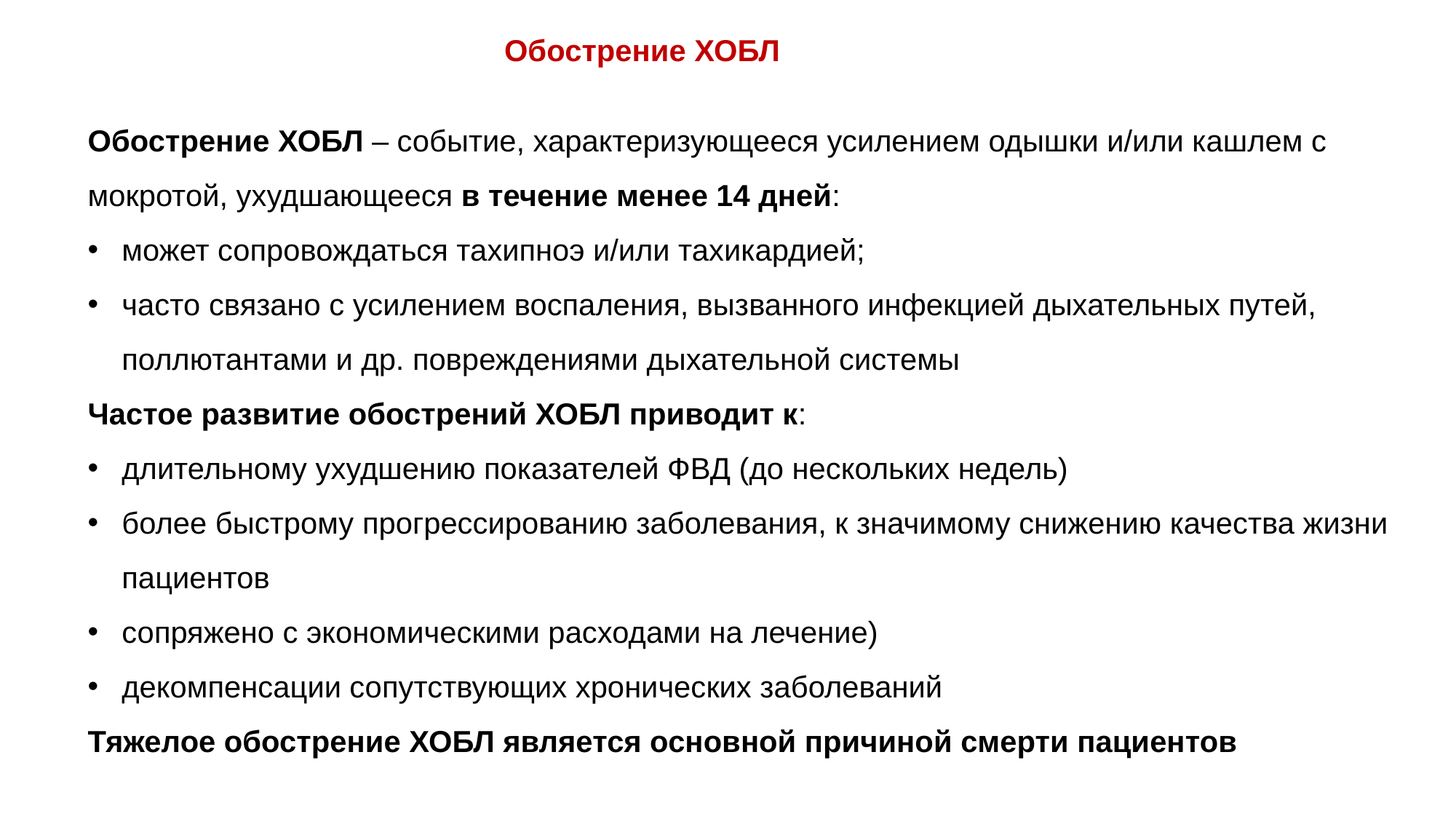

Обострение ХОБЛ
Обострение ХОБЛ – событие, характеризующееся усилением одышки и/или кашлем с мокротой, ухудшающееся в течение менее 14 дней:
может сопровождаться тахипноэ и/или тахикардией;
часто связано с усилением воспаления, вызванного инфекцией дыхательных путей, поллютантами и др. повреждениями дыхательной системы
Частое развитие обострений ХОБЛ приводит к:
длительному ухудшению показателей ФВД (до нескольких недель)
более быстрому прогрессированию заболевания, к значимому снижению качества жизни пациентов
сопряжено с экономическими расходами на лечение)
декомпенсации сопутствующих хронических заболеваний
Тяжелое обострение ХОБЛ является основной причиной смерти пациентов